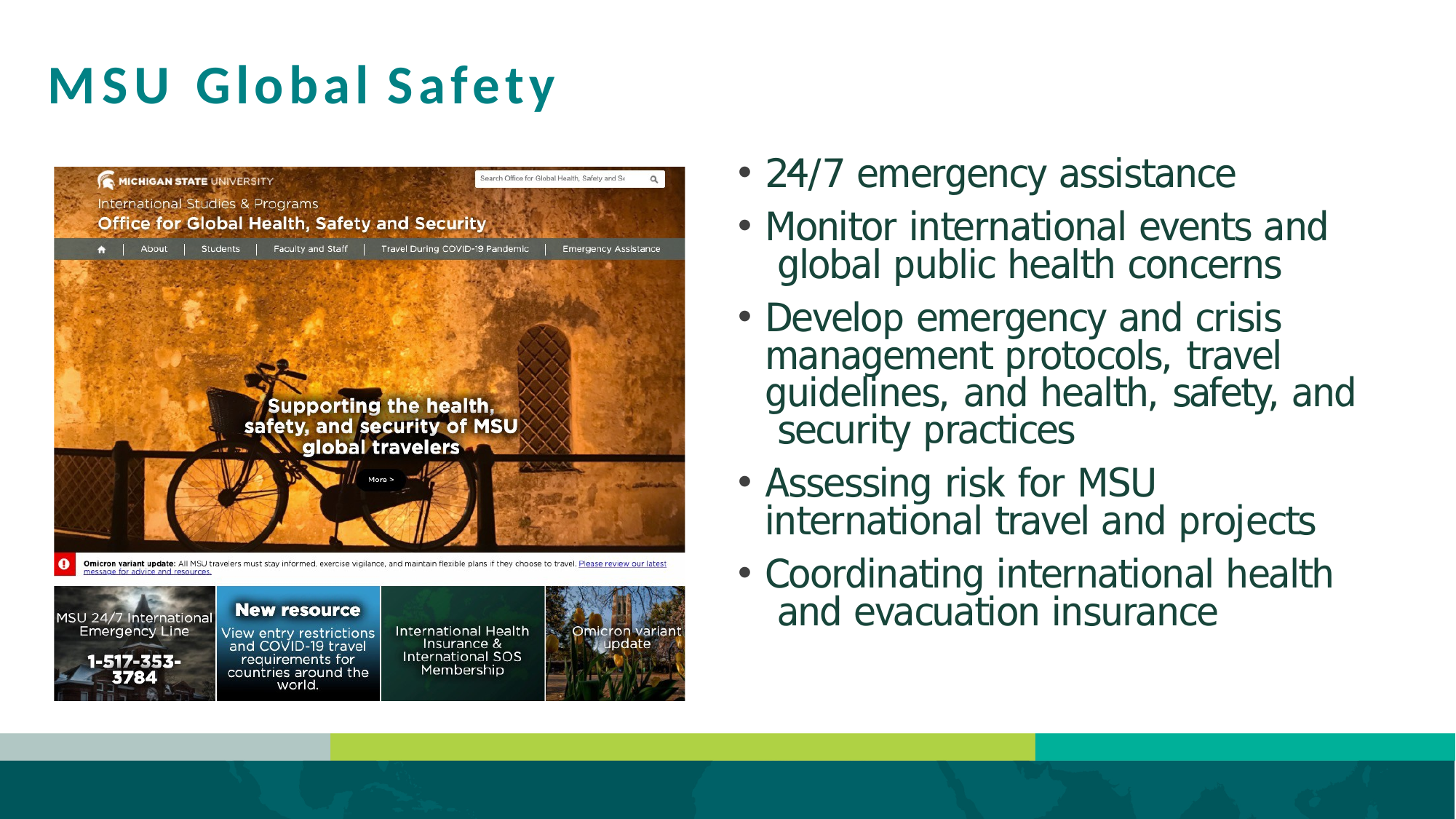

# MSU Global Safety
24/7 emergency assistance
Monitor international events and  global public health concerns
Develop emergency and crisis  management protocols, travel  guidelines, and health, safety, and  security practices
Assessing risk for MSU  international travel and projects
Coordinating international health  and evacuation insurance